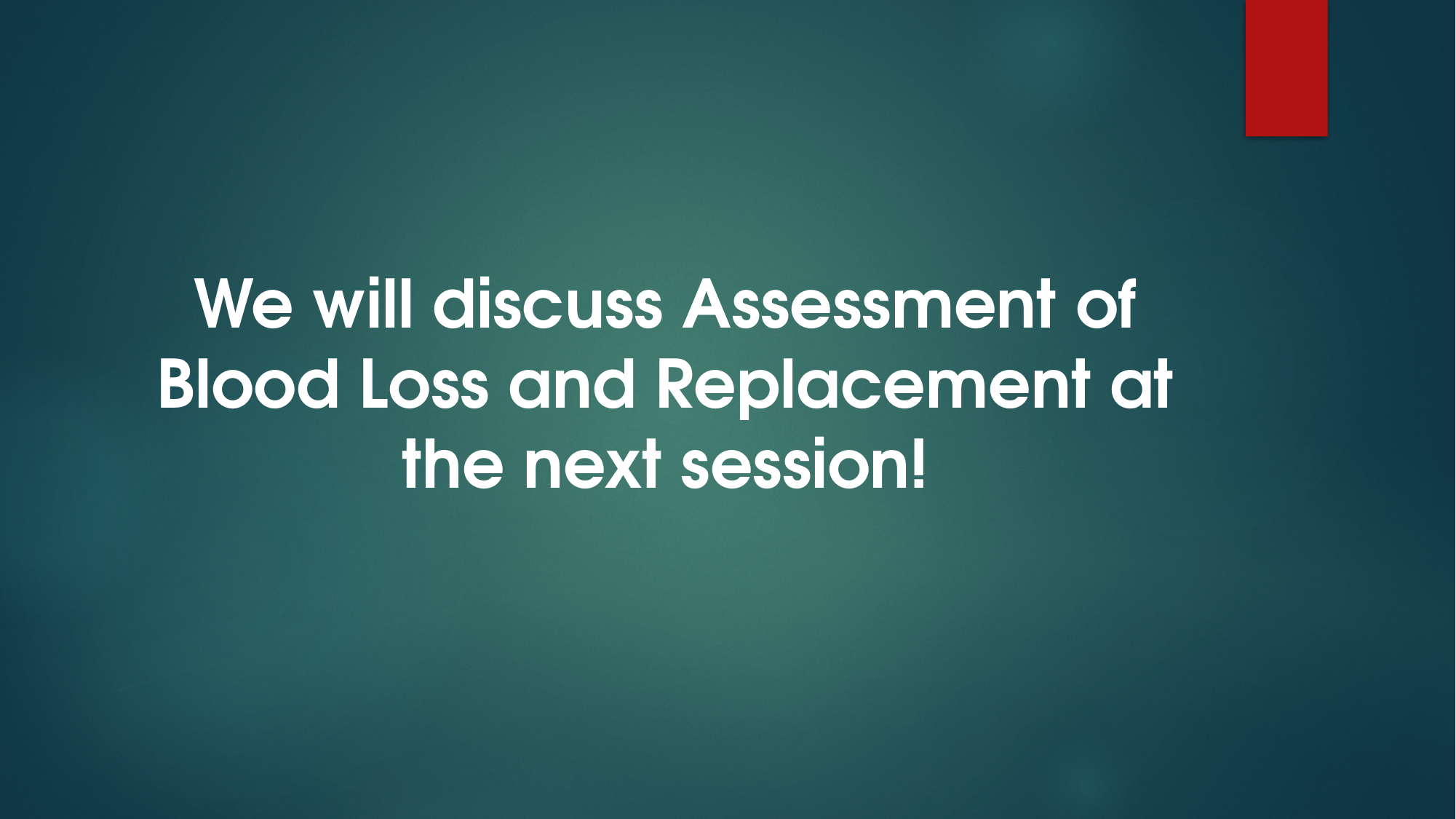

We will discuss Assessment of Blood Loss and Replacement at the next session!